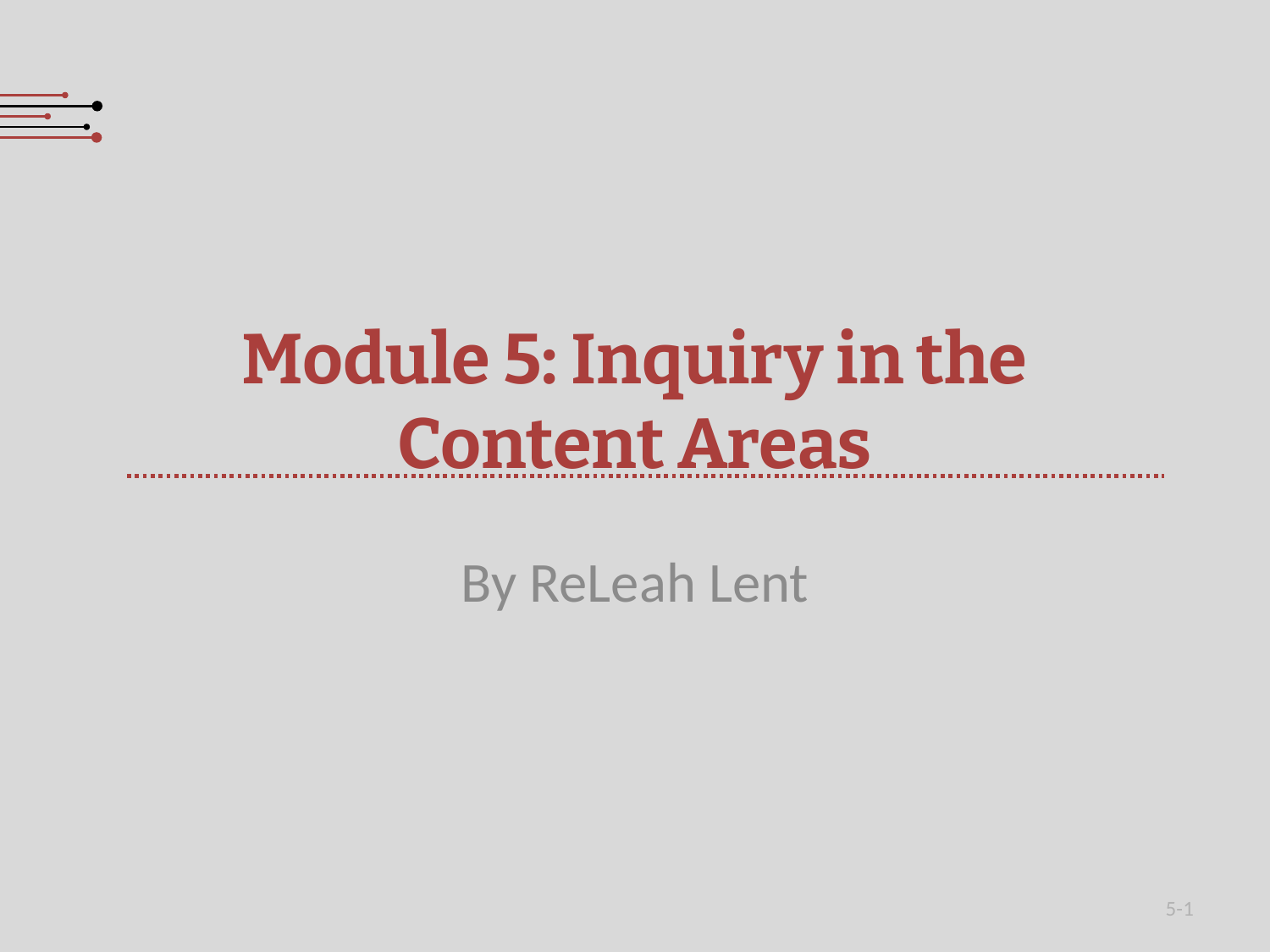

# Module 5: Inquiry in the Content Areas
By ReLeah Lent
5-1